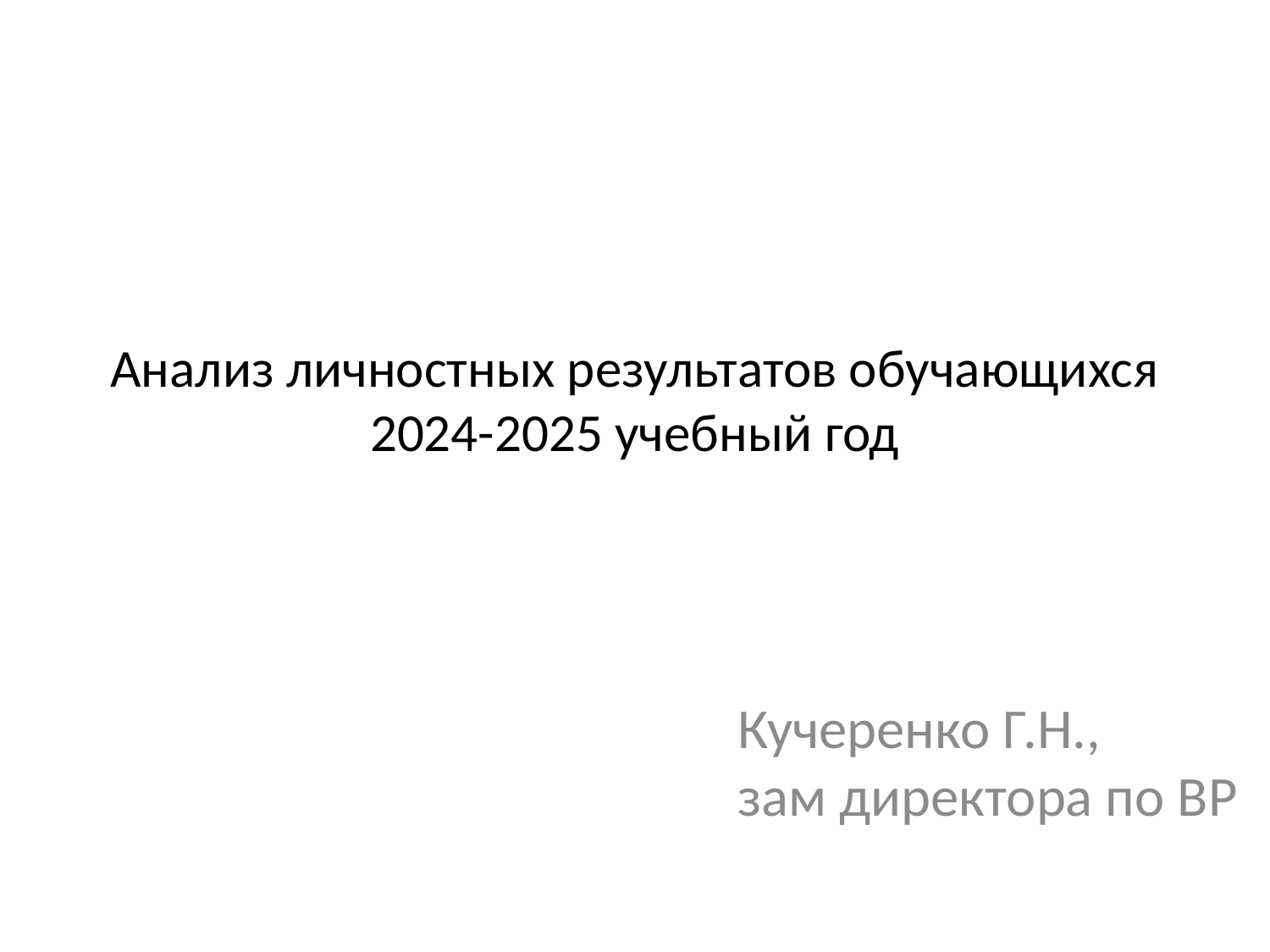

# Анализ личностных результатов обучающихся 2024-2025 учебный год
Кучеренко Г.Н.,      зам директора по ВР